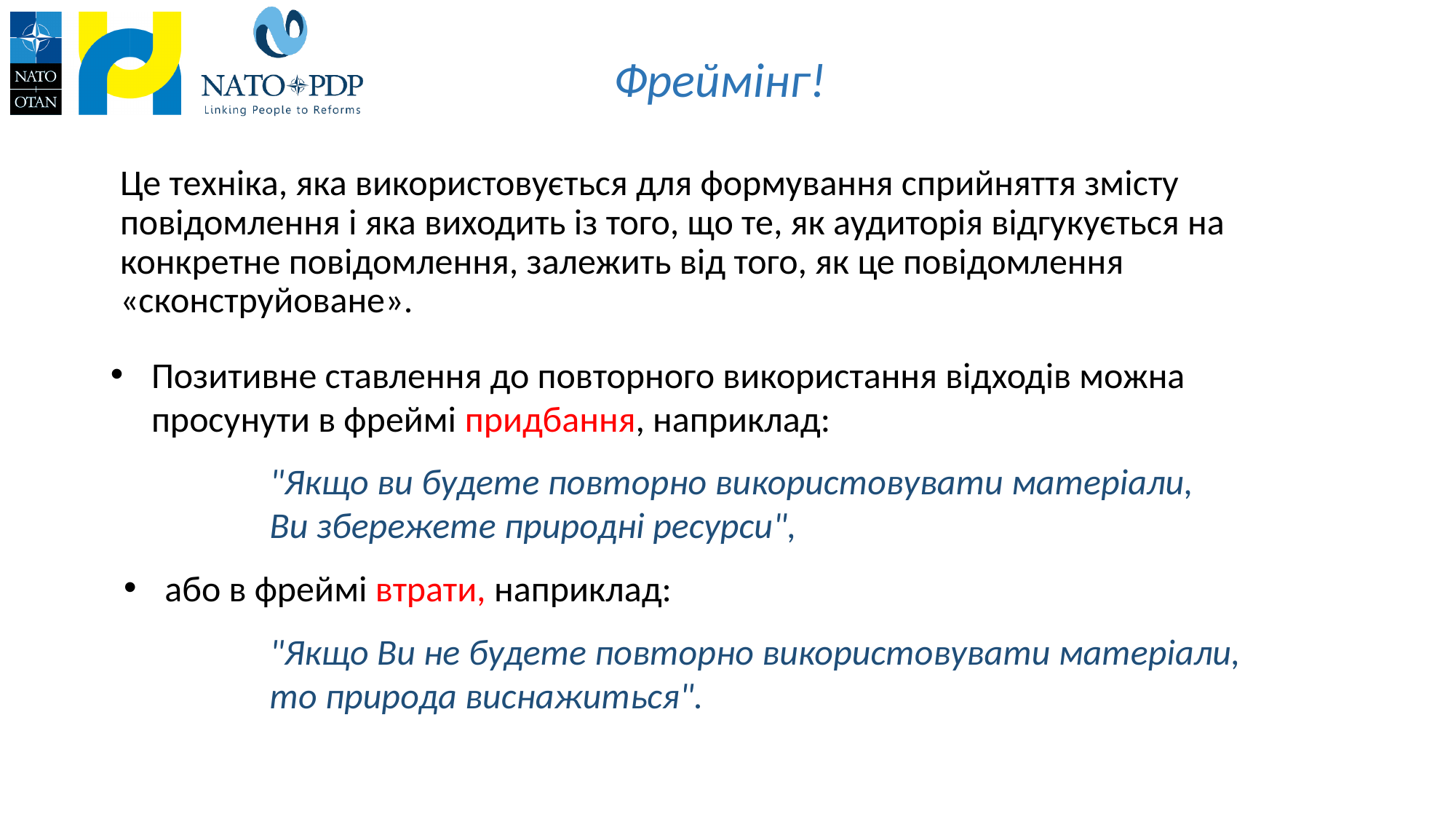

# Фреймінг!
Це техніка, яка використовується для формування сприйняття змісту повідомлення і яка виходить із того, що те, як аудиторія відгукується на конкретне повідомлення, залежить від того, як це повідомлення «сконструйоване».
Позитивне ставлення до повторного використання відходів можна просунути в фреймі придбання, наприклад:
"Якщо ви будете повторно використовувати матеріали, Ви збережете природні ресурси",
або в фреймі втрати, наприклад:
"Якщо Ви не будете повторно використовувати матеріали, то природа виснажиться".